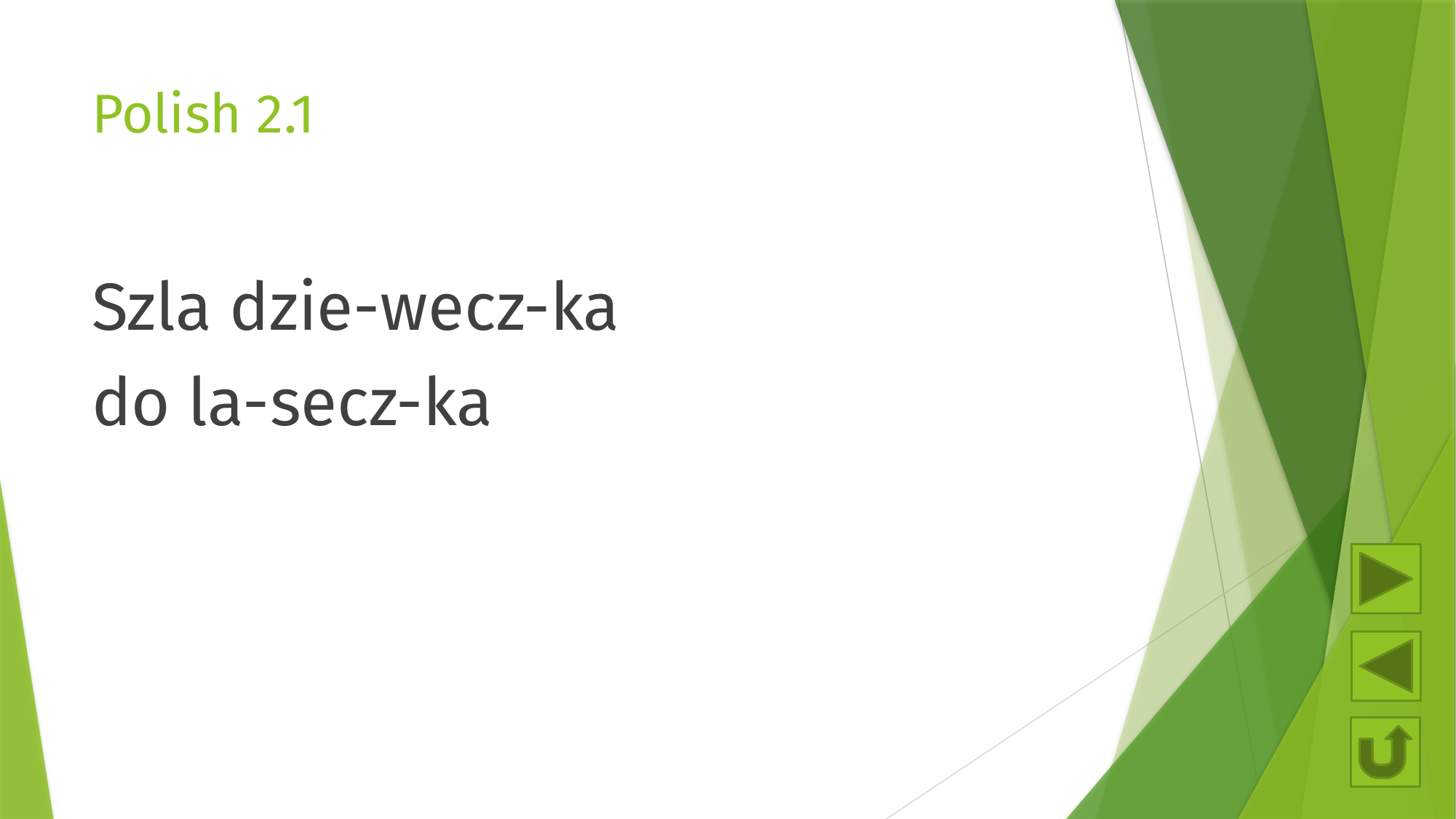

# Polish 2.1
Szla dzie-wecz-ka
do la-secz-ka